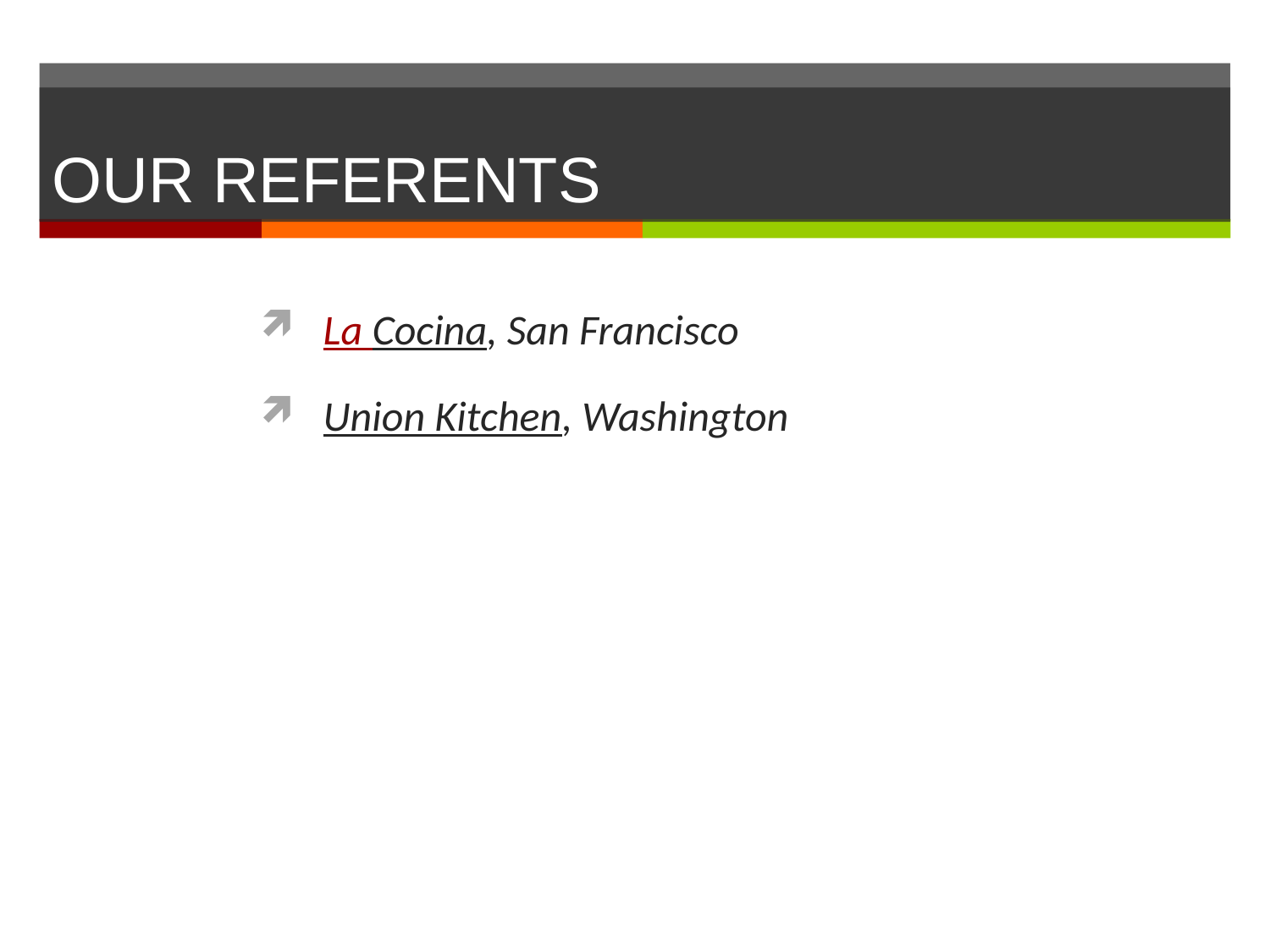

# OUR REFERENTS
La Cocina, San Francisco
Union Kitchen, Washington